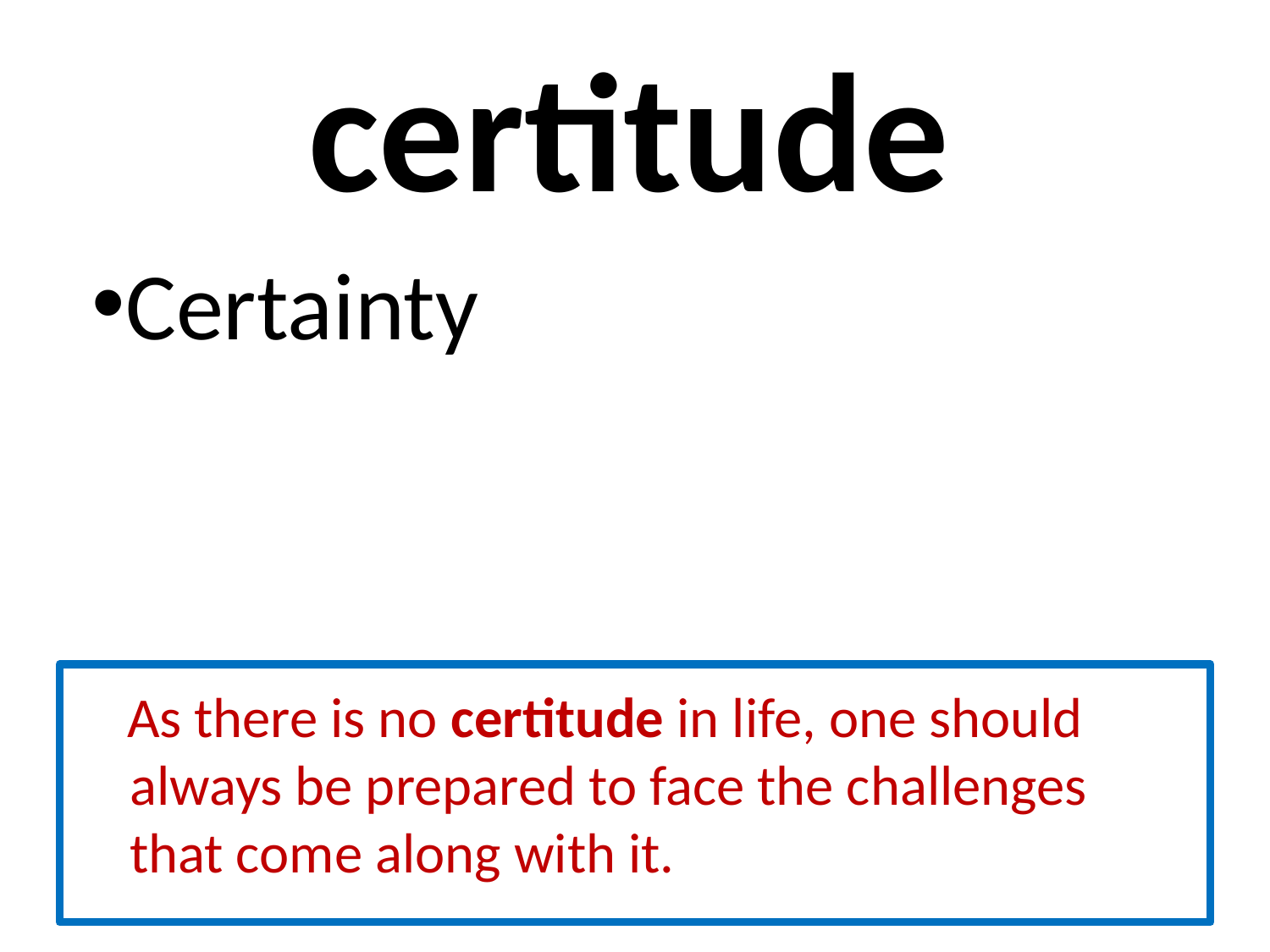

# certitude
Certainty

    As there is no certitude in life, one should always be prepared to face the challenges that come along with it.